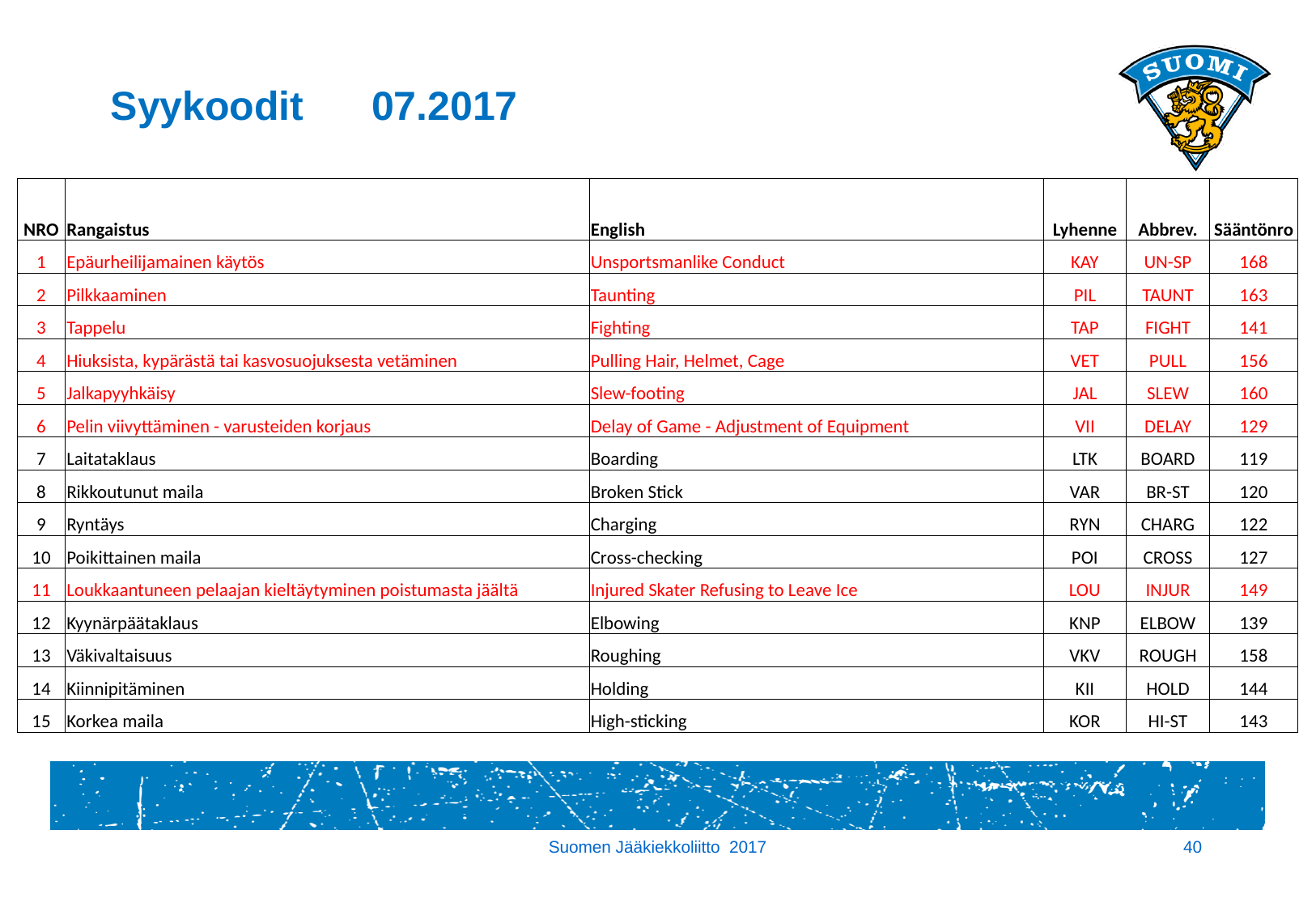

# Syykoodit      07.2017
| NRO | Rangaistus | English | Lyhenne | Abbrev. | Sääntönro |
| --- | --- | --- | --- | --- | --- |
| 1 | Epäurheilijamainen käytös | Unsportsmanlike Conduct | KAY | UN-SP | 168 |
| 2 | Pilkkaaminen | Taunting | PIL | TAUNT | 163 |
| 3 | Tappelu | Fighting | TAP | FIGHT | 141 |
| 4 | Hiuksista, kypärästä tai kasvosuojuksesta vetäminen | Pulling Hair, Helmet, Cage | VET | PULL | 156 |
| 5 | Jalkapyyhkäisy | Slew-footing | JAL | SLEW | 160 |
| 6 | Pelin viivyttäminen - varusteiden korjaus | Delay of Game - Adjustment of Equipment | VII | DELAY | 129 |
| 7 | Laitataklaus | Boarding | LTK | BOARD | 119 |
| 8 | Rikkoutunut maila | Broken Stick | VAR | BR-ST | 120 |
| 9 | Ryntäys | Charging | RYN | CHARG | 122 |
| 10 | Poikittainen maila | Cross-checking | POI | CROSS | 127 |
| 11 | Loukkaantuneen pelaajan kieltäytyminen poistumasta jäältä | Injured Skater Refusing to Leave Ice | LOU | INJUR | 149 |
| 12 | Kyynärpäätaklaus | Elbowing | KNP | ELBOW | 139 |
| 13 | Väkivaltaisuus | Roughing | VKV | ROUGH | 158 |
| 14 | Kiinnipitäminen | Holding | KII | HOLD | 144 |
| 15 | Korkea maila | High-sticking | KOR | HI-ST | 143 |
Suomen Jääkiekkoliitto  2017
40